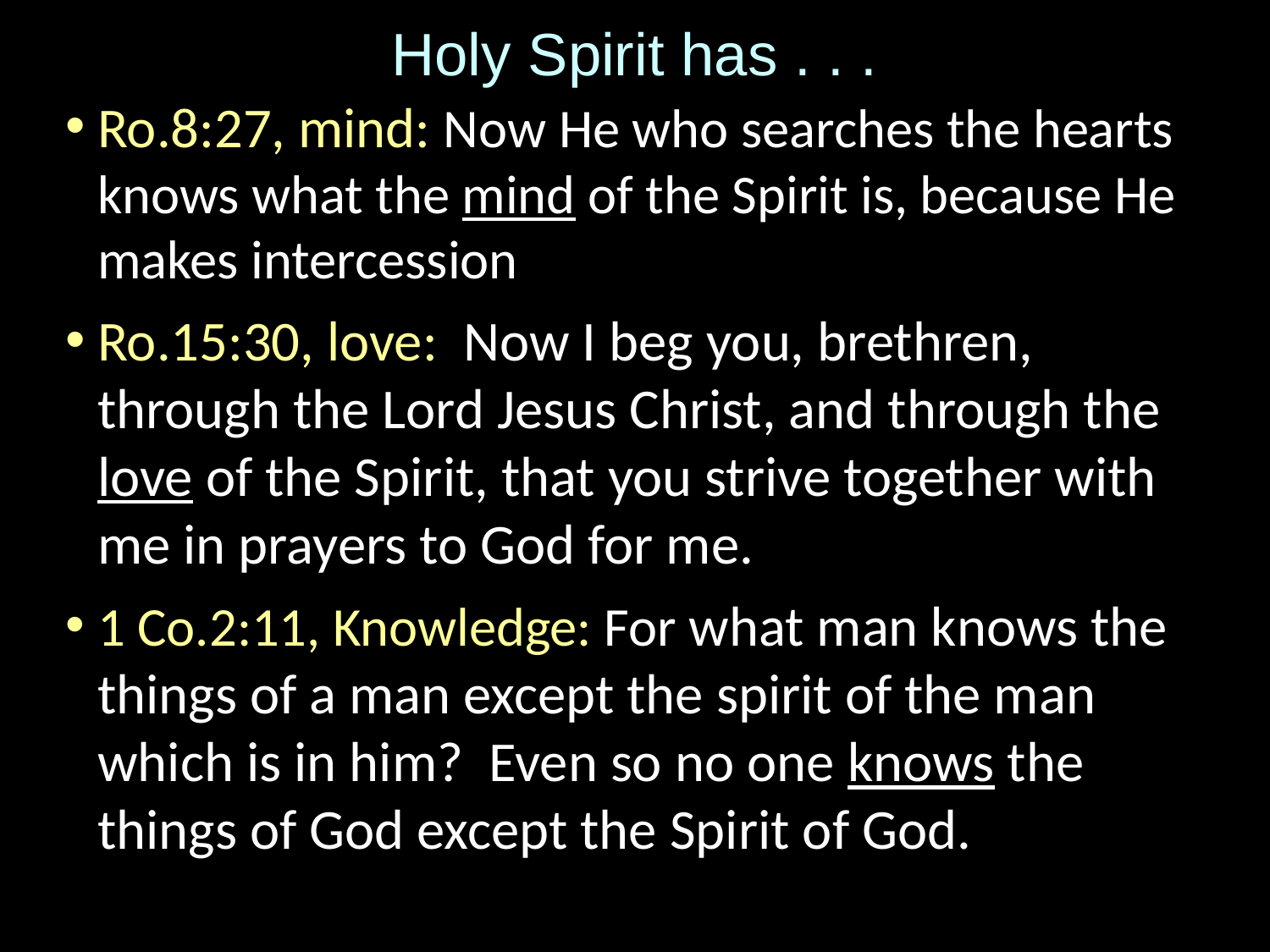

# Holy Spirit has . . .
Ro.8:27, mind: Now He who searches the hearts knows what the mind of the Spirit is, because He makes intercession
Ro.15:30, love:  Now I beg you, brethren, through the Lord Jesus Christ, and through the love of the Spirit, that you strive together with me in prayers to God for me.
1 Co.2:11, Knowledge: For what man knows the things of a man except the spirit of the man which is in him?  Even so no one knows the things of God except the Spirit of God.